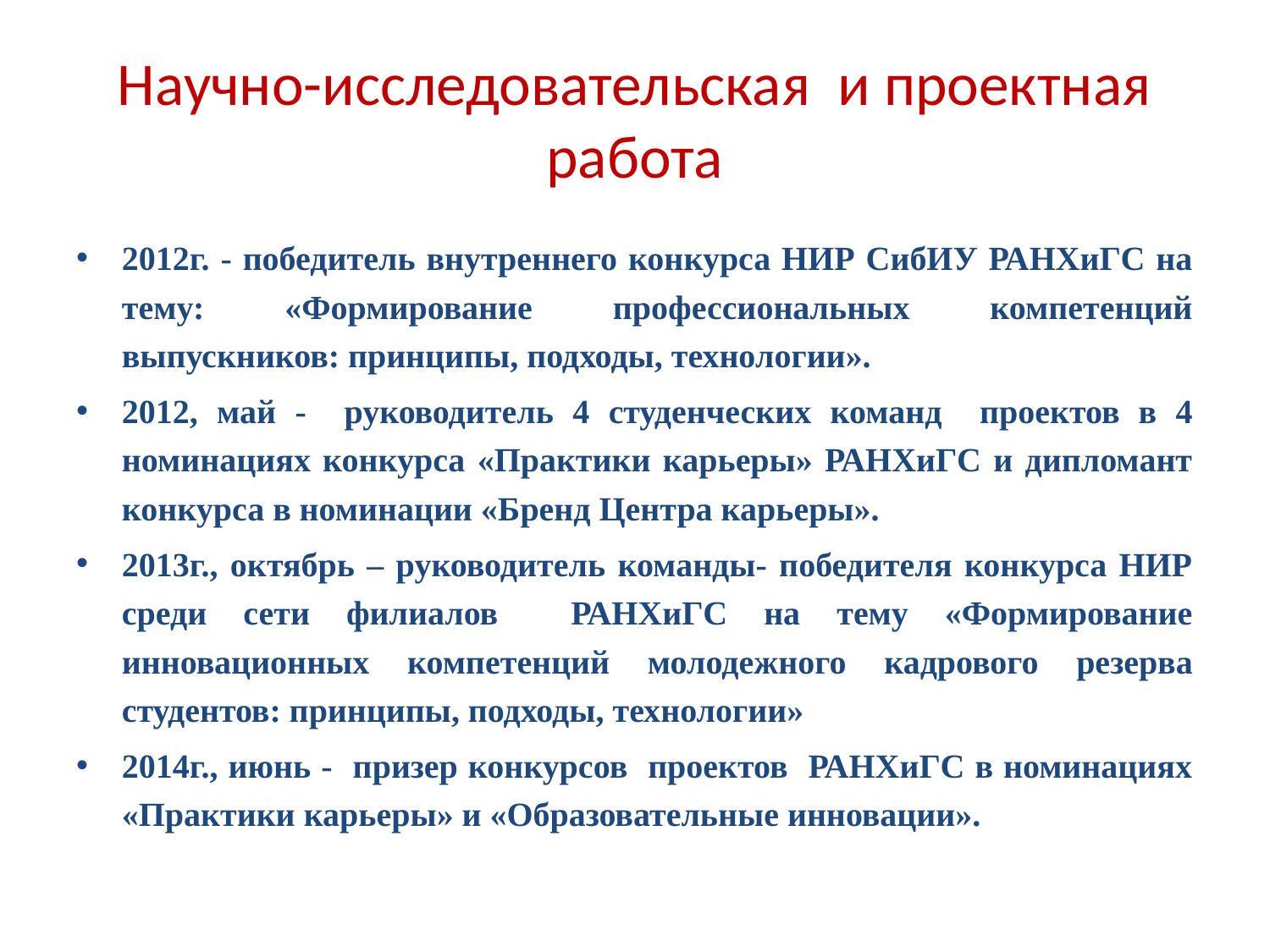

# Научно-исследовательская  и проектная работа
2012г. - победитель внутреннего конкурса НИР СибИУ РАНХиГС на тему: «Формирование профессиональных компетенций выпускников: принципы, подходы, технологии».
2012, май -  руководитель 4 студенческих команд  проектов в 4 номинациях конкурса «Практики карьеры» РАНХиГС и дипломант конкурса в номинации «Бренд Центра карьеры».
2013г., октябрь – руководитель команды- победителя конкурса НИР среди сети филиалов  РАНХиГС на тему «Формирование инновационных компетенций молодежного кадрового резерва студентов: принципы, подходы, технологии»
2014г., июнь -  призер конкурсов  проектов  РАНХиГС в номинациях «Практики карьеры» и «Образовательные инновации».